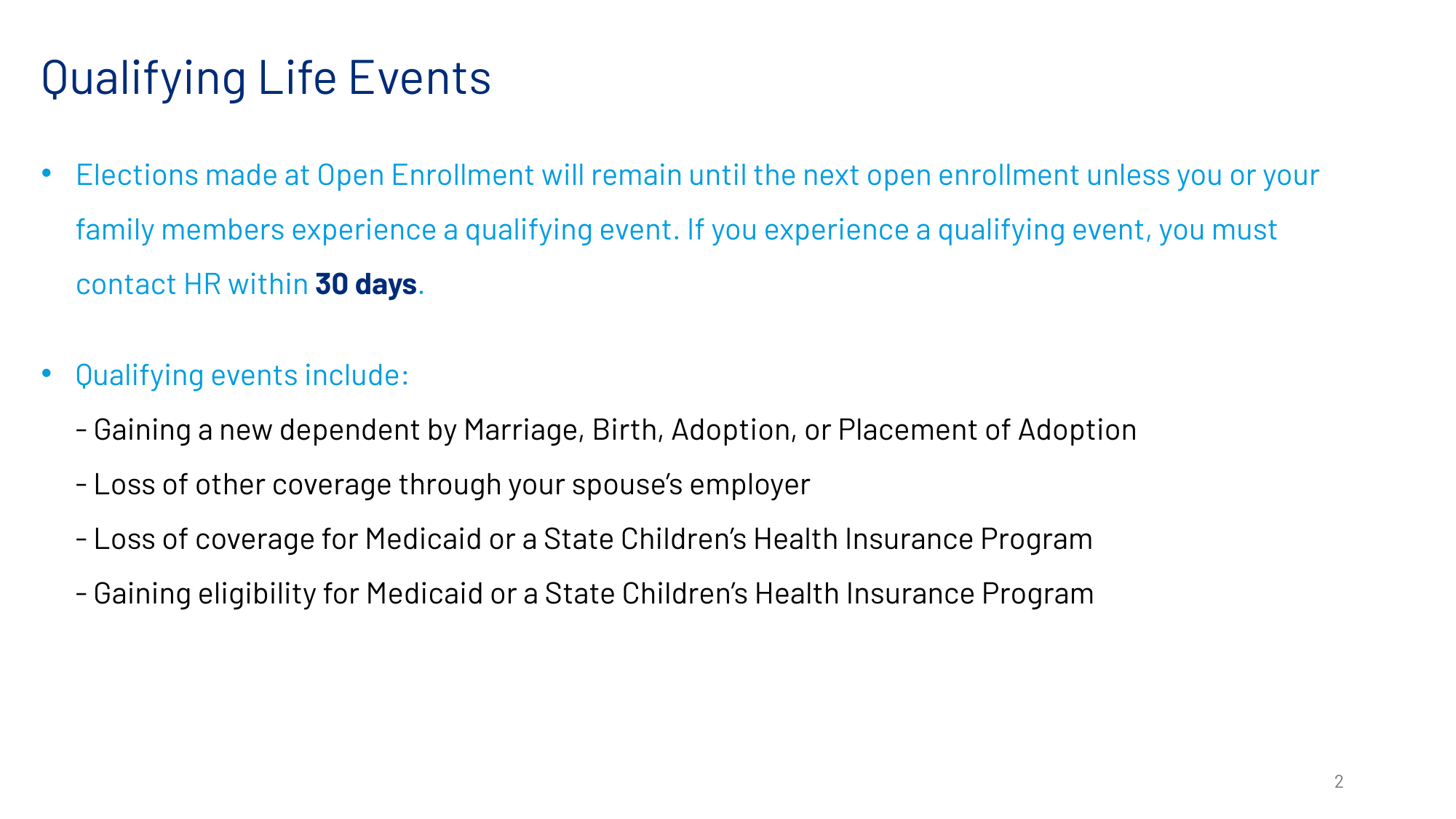

Qualifying Life Events

Elections made at Open Enrollment will remain until the next open enrollment unless you or your family members experience a qualifying event. If you experience a qualifying event, you must contact HR within 30 days.

Qualifying events include:
- Gaining a new dependent by Marriage, Birth, Adoption, or Placement of Adoption
- Loss of other coverage through your spouse’s employer
- Loss of coverage for Medicaid or a State Children’s Health Insurance Program
- Gaining eligibility for Medicaid or a State Children’s Health Insurance Program
2